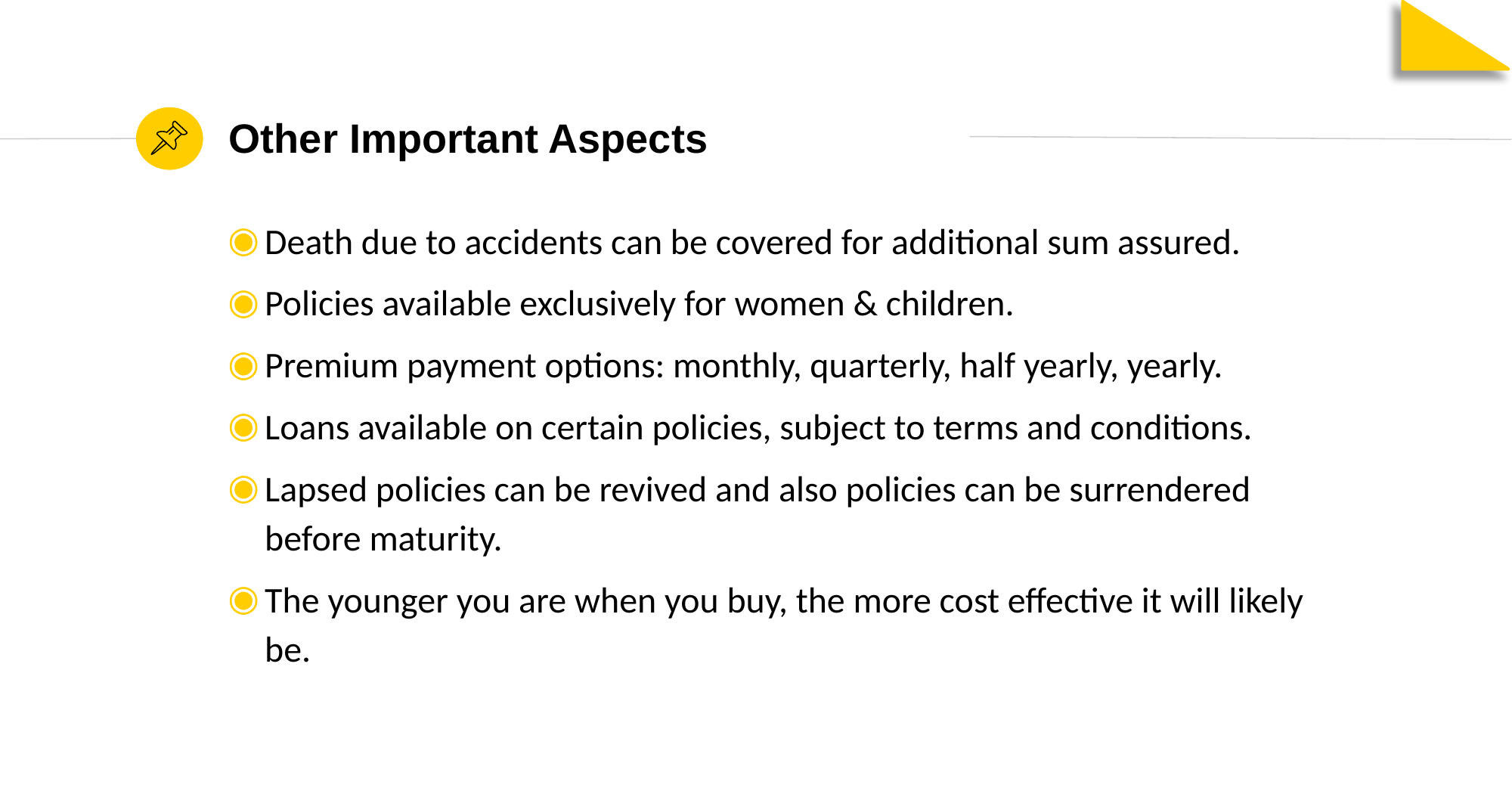

Other Important Aspects

Death due to accidents can be covered for additional sum assured.
Policies available exclusively for women & children.
Premium payment options: monthly, quarterly, half yearly, yearly.
Loans available on certain policies, subject to terms and conditions.
Lapsed policies can be revived and also policies can be surrendered before maturity.
The younger you are when you buy, the more cost effective it will likely be.